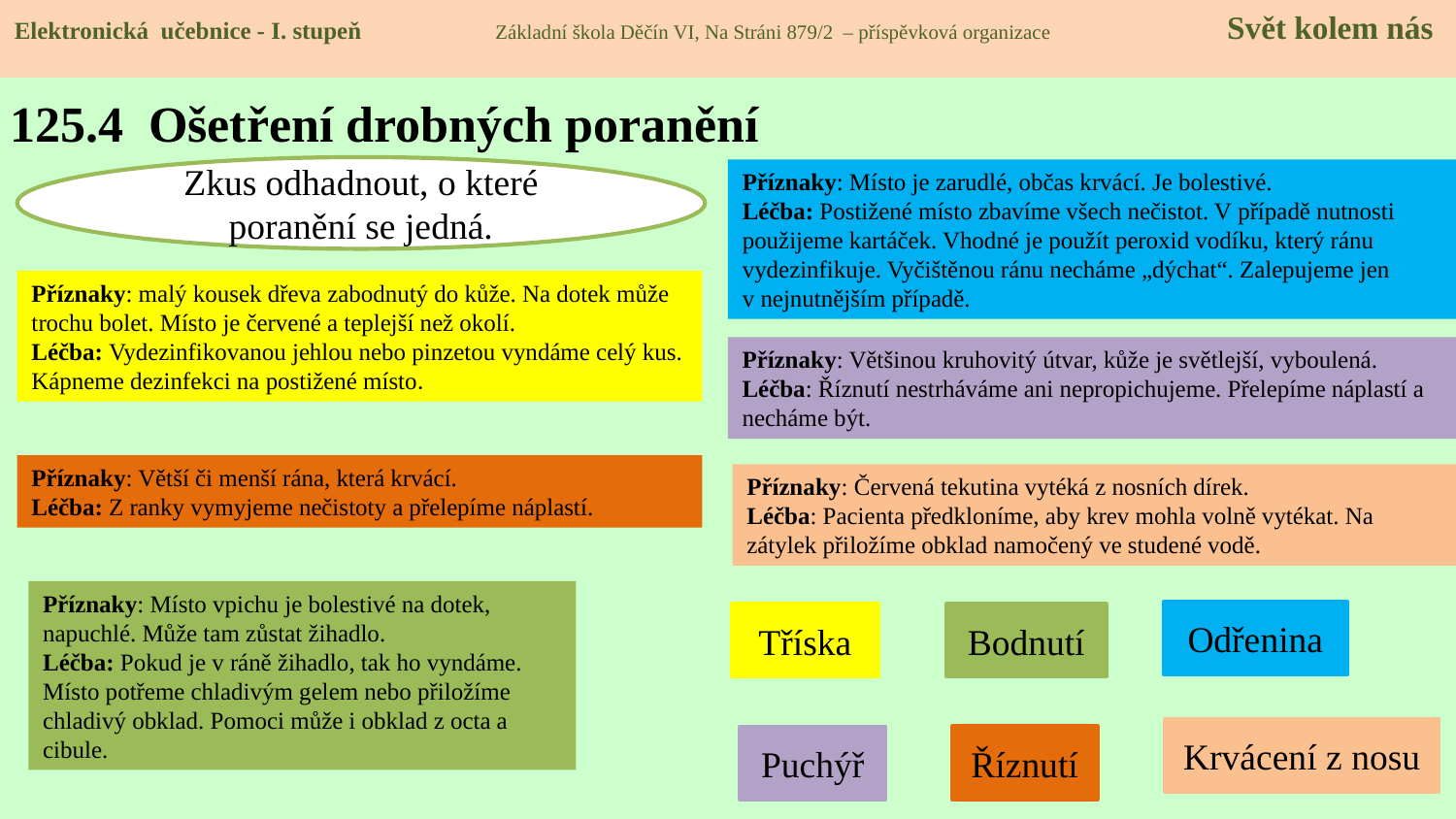

Elektronická  učebnice - I. stupeň                      Základní škola Děčín VI, Na Stráni 879/2  – příspěvková organizace                                 Svět kolem nás

Elektronická  učebnice - I. stupeň                      Základní škola Děčín VI, Na Stráni 879/2  – příspěvková organizace                       	      Svět kolem nás

125.4  Ošetření drobných poranění
#
Zkus odhadnout, o které poranění se jedná.
Příznaky: Místo je zarudlé, občas krvácí. Je bolestivé.
Léčba: Postižené místo zbavíme všech nečistot. V případě nutnosti použijeme kartáček. Vhodné je použít peroxid vodíku, který ránu vydezinfikuje. Vyčištěnou ránu necháme „dýchat“. Zalepujeme jen v nejnutnějším případě.
Příznaky: malý kousek dřeva zabodnutý do kůže. Na dotek může trochu bolet. Místo je červené a teplejší než okolí.
Léčba: Vydezinfikovanou jehlou nebo pinzetou vyndáme celý kus. Kápneme dezinfekci na postižené místo.
Příznaky: Většinou kruhovitý útvar, kůže je světlejší, vyboulená.
Léčba: Říznutí nestrháváme ani nepropichujeme. Přelepíme náplastí a necháme být.
Příznaky: Větší či menší rána, která krvácí.
Léčba: Z ranky vymyjeme nečistoty a přelepíme náplastí.
Příznaky: Červená tekutina vytéká z nosních dírek.
Léčba: Pacienta předkloníme, aby krev mohla volně vytékat. Na zátylek přiložíme obklad namočený ve studené vodě.
Příznaky: Místo vpichu je bolestivé na dotek, napuchlé. Může tam zůstat žihadlo.
Léčba: Pokud je v ráně žihadlo, tak ho vyndáme. Místo potřeme chladivým gelem nebo přiložíme chladivý obklad. Pomoci může i obklad z octa a cibule.
Odřenina
Tříska
Bodnutí
Krvácení z nosu
Říznutí
Puchýř